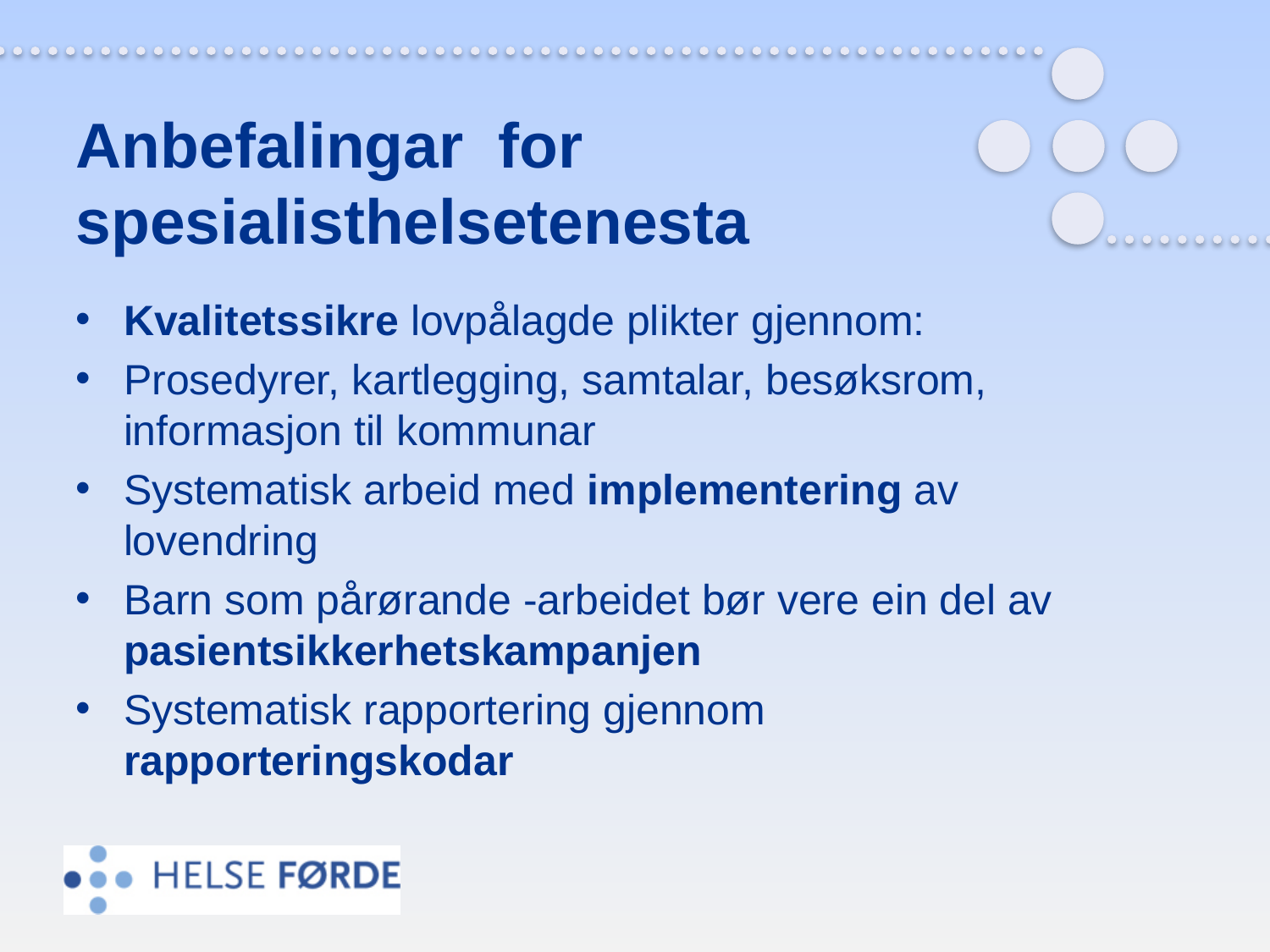

# Anbefalingar  for spesialisthelsetenesta
Kvalitetssikre lovpålagde plikter gjennom:
Prosedyrer, kartlegging, samtalar, besøksrom, informasjon til kommunar
Systematisk arbeid med implementering av lovendring
Barn som pårørande -arbeidet bør vere ein del av pasientsikkerhetskampanjen
Systematisk rapportering gjennom rapporteringskodar